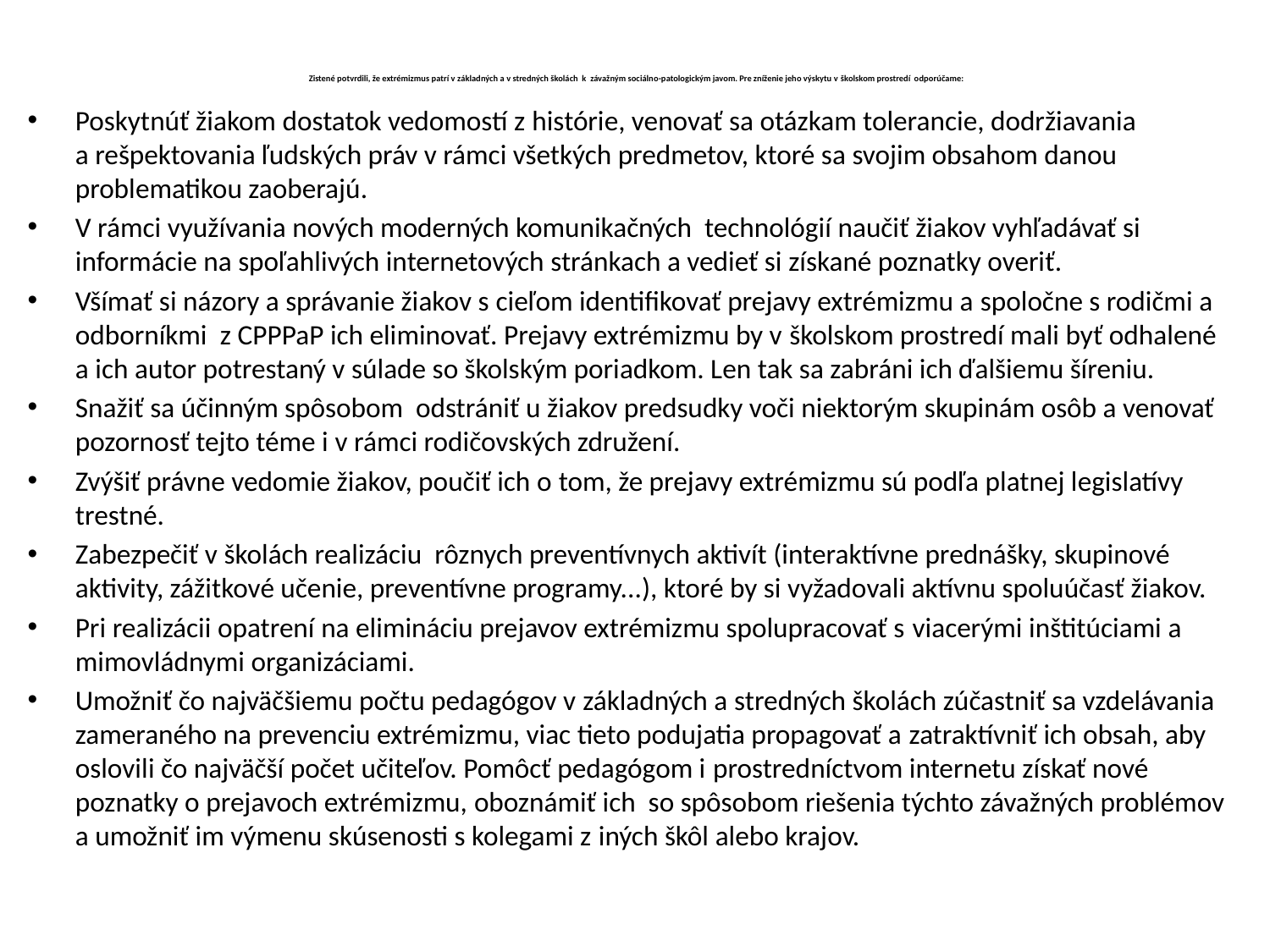

# Zistené potvrdili, že extrémizmus patrí v základných a v stredných školách  k  závažným sociálno-patologickým javom. Pre zníženie jeho výskytu v školskom prostredí  odporúčame:
Poskytnúť žiakom dostatok vedomostí z histórie, venovať sa otázkam tolerancie, dodržiavania a rešpektovania ľudských práv v rámci všetkých predmetov, ktoré sa svojim obsahom danou problematikou zaoberajú.
V rámci využívania nových moderných komunikačných  technológií naučiť žiakov vyhľadávať si informácie na spoľahlivých internetových stránkach a vedieť si získané poznatky overiť.
Všímať si názory a správanie žiakov s cieľom identifikovať prejavy extrémizmu a spoločne s rodičmi a odborníkmi  z CPPPaP ich eliminovať. Prejavy extrémizmu by v školskom prostredí mali byť odhalené a ich autor potrestaný v súlade so školským poriadkom. Len tak sa zabráni ich ďalšiemu šíreniu.
Snažiť sa účinným spôsobom  odstrániť u žiakov predsudky voči niektorým skupinám osôb a venovať pozornosť tejto téme i v rámci rodičovských združení.
Zvýšiť právne vedomie žiakov, poučiť ich o tom, že prejavy extrémizmu sú podľa platnej legislatívy trestné.
Zabezpečiť v školách realizáciu  rôznych preventívnych aktivít (interaktívne prednášky, skupinové aktivity, zážitkové učenie, preventívne programy...), ktoré by si vyžadovali aktívnu spoluúčasť žiakov.
Pri realizácii opatrení na elimináciu prejavov extrémizmu spolupracovať s viacerými inštitúciami a mimovládnymi organizáciami.
Umožniť čo najväčšiemu počtu pedagógov v základných a stredných školách zúčastniť sa vzdelávania zameraného na prevenciu extrémizmu, viac tieto podujatia propagovať a zatraktívniť ich obsah, aby oslovili čo najväčší počet učiteľov. Pomôcť pedagógom i prostredníctvom internetu získať nové poznatky o prejavoch extrémizmu, oboznámiť ich  so spôsobom riešenia týchto závažných problémov a umožniť im výmenu skúsenosti s kolegami z iných škôl alebo krajov.